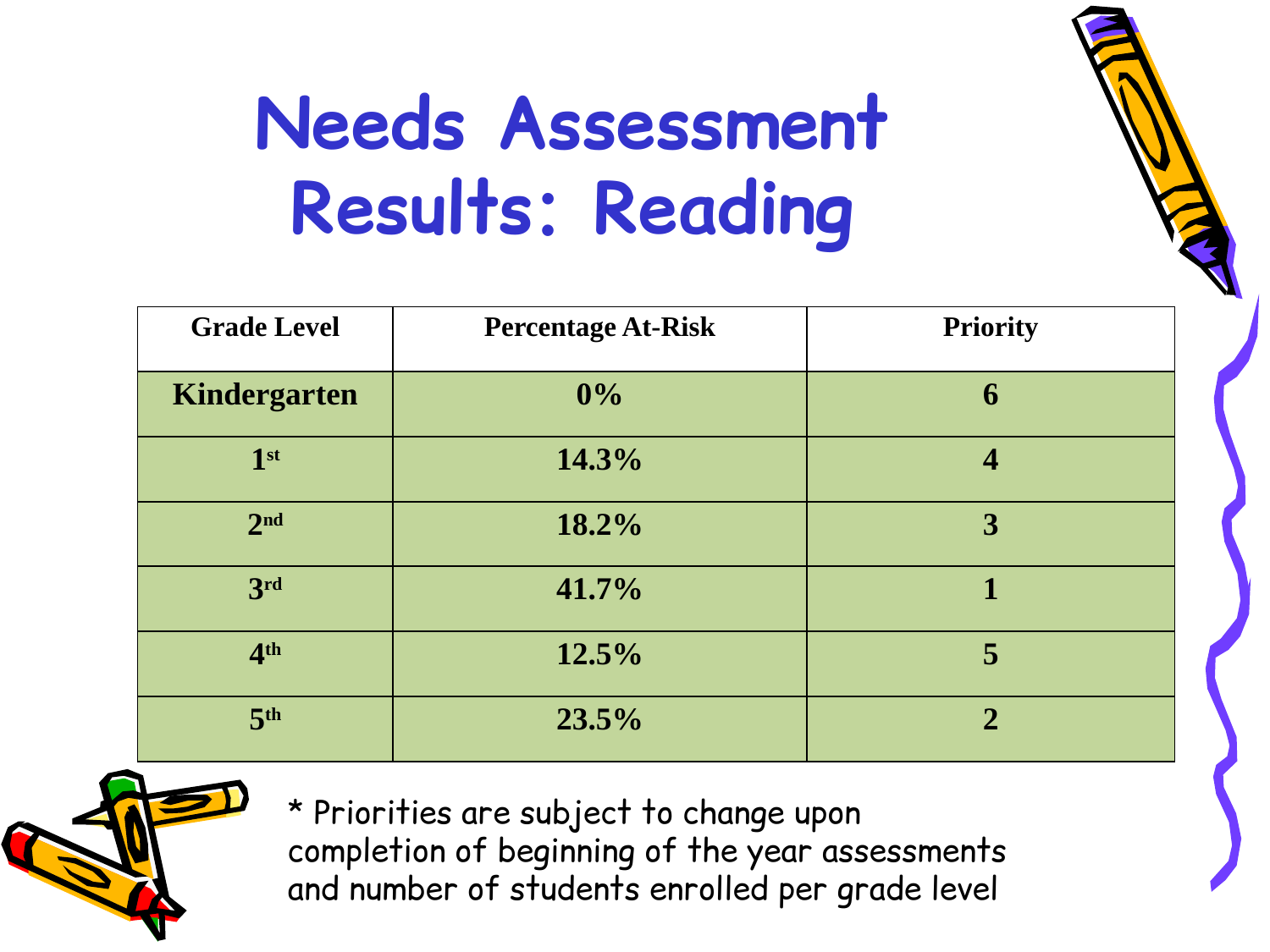

# Needs Assessment Results: Reading
| Grade Level | Percentage At-Risk | Priority |
| --- | --- | --- |
| Kindergarten | 0% | 6 |
| 1st | 14.3% | 4 |
| 2nd | 18.2% | 3 |
| 3rd | 41.7% | 1 |
| 4th | 12.5% | 5 |
| 5th | 23.5% | 2 |
* Priorities are subject to change upon completion of beginning of the year assessments and number of students enrolled per grade level